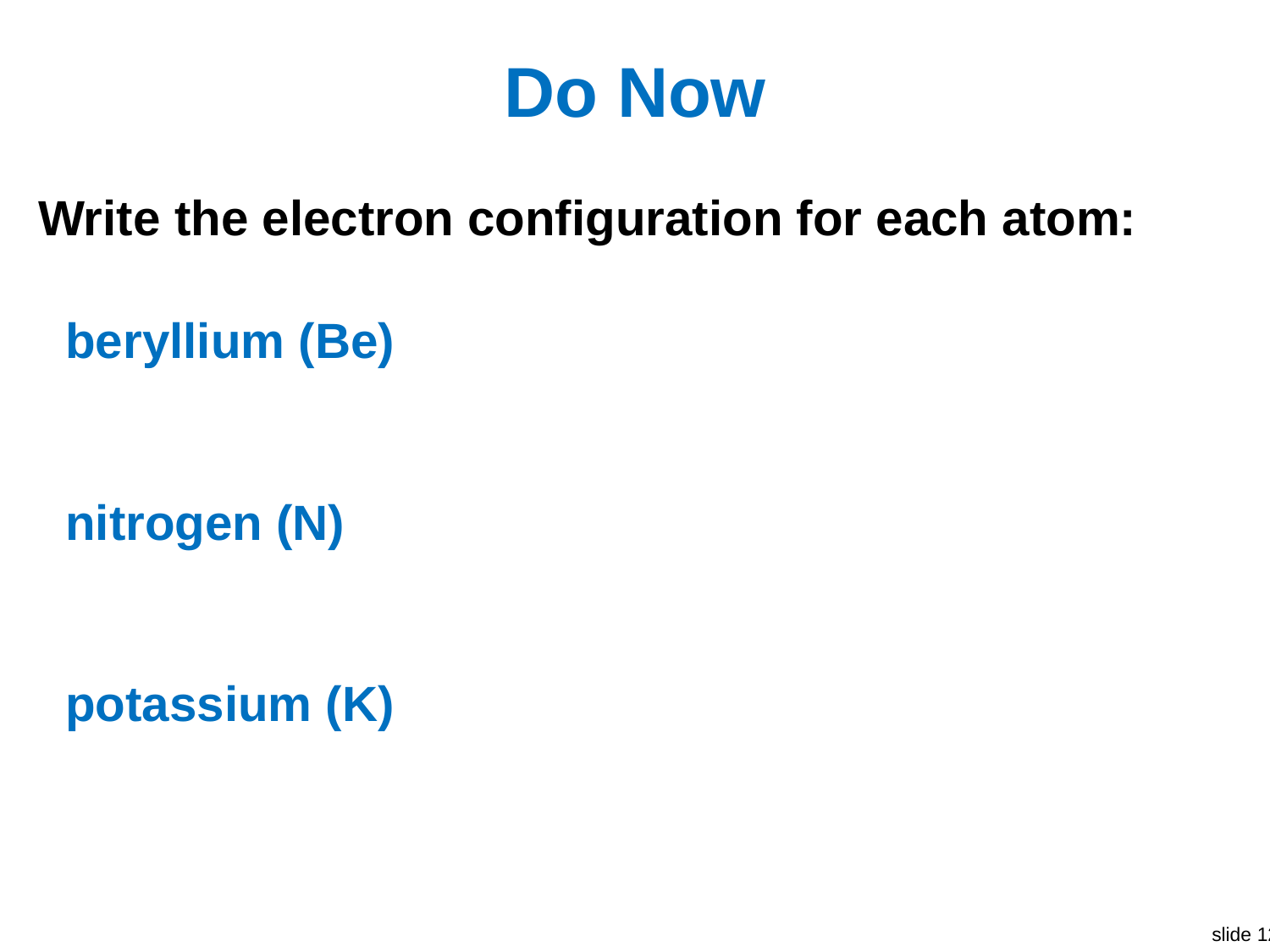

# Do Now
Write the electron configuration for each atom:
  beryllium (Be)

  nitrogen (N)

  potassium (K)